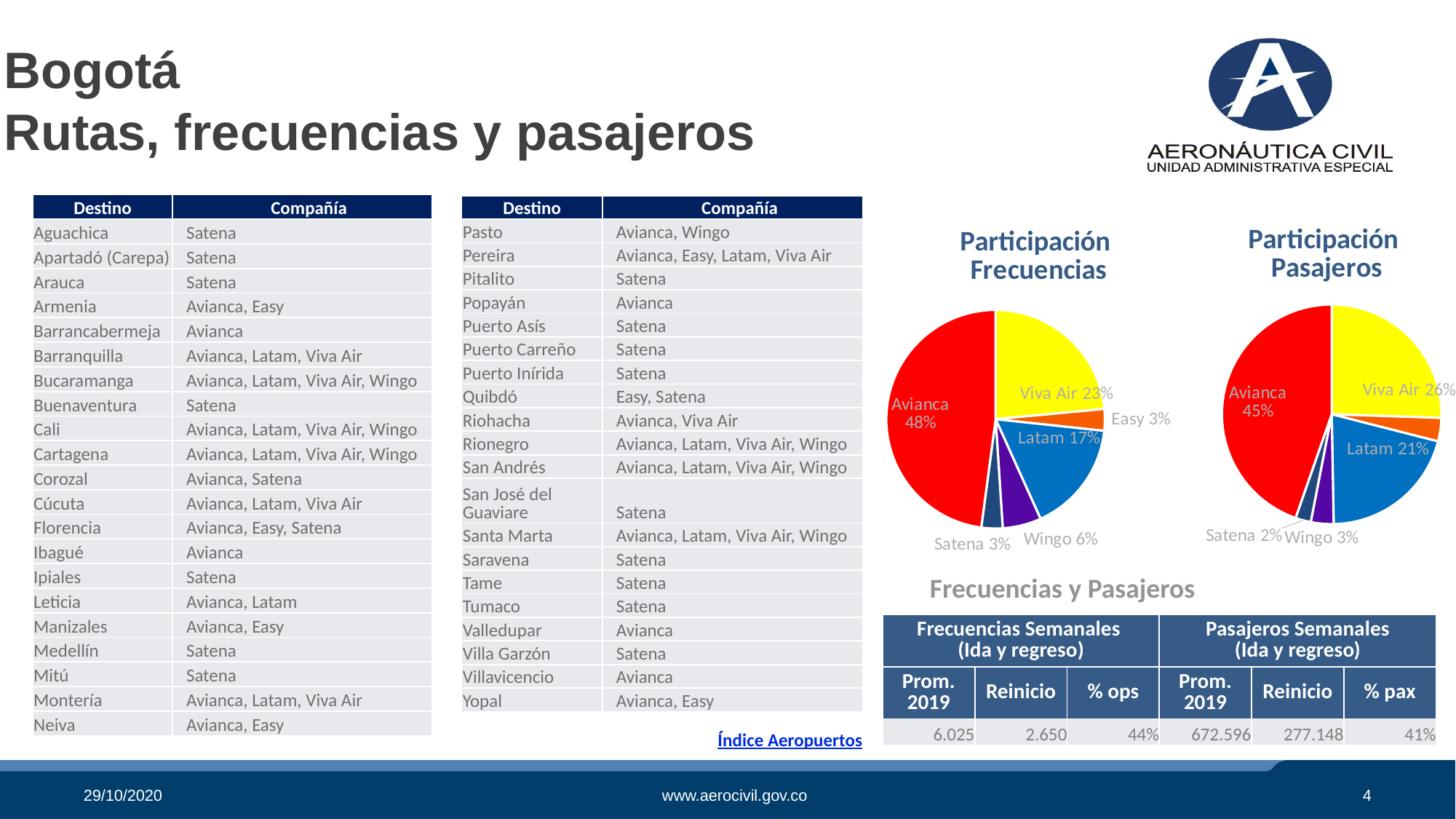

# Bogotá Rutas, frecuencias y pasajeros
| Destino | Compañía |
| --- | --- |
| Aguachica | Satena |
| Apartadó (Carepa) | Satena |
| Arauca | Satena |
| Armenia | Avianca, Easy |
| Barrancabermeja | Avianca |
| Barranquilla | Avianca, Latam, Viva Air |
| Bucaramanga | Avianca, Latam, Viva Air, Wingo |
| Buenaventura | Satena |
| Cali | Avianca, Latam, Viva Air, Wingo |
| Cartagena | Avianca, Latam, Viva Air, Wingo |
| Corozal | Avianca, Satena |
| Cúcuta | Avianca, Latam, Viva Air |
| Florencia | Avianca, Easy, Satena |
| Ibagué | Avianca |
| Ipiales | Satena |
| Leticia | Avianca, Latam |
| Manizales | Avianca, Easy |
| Medellín | Satena |
| Mitú | Satena |
| Montería | Avianca, Latam, Viva Air |
| Neiva | Avianca, Easy |
| Destino | Compañía |
| --- | --- |
| Pasto | Avianca, Wingo |
| Pereira | Avianca, Easy, Latam, Viva Air |
| Pitalito | Satena |
| Popayán | Avianca |
| Puerto Asís | Satena |
| Puerto Carreño | Satena |
| Puerto Inírida | Satena |
| Quibdó | Easy, Satena |
| Riohacha | Avianca, Viva Air |
| Rionegro | Avianca, Latam, Viva Air, Wingo |
| San Andrés | Avianca, Latam, Viva Air, Wingo |
| San José del Guaviare | Satena |
| Santa Marta | Avianca, Latam, Viva Air, Wingo |
| Saravena | Satena |
| Tame | Satena |
| Tumaco | Satena |
| Valledupar | Avianca |
| Villa Garzón | Satena |
| Villavicencio | Avianca |
| Yopal | Avianca, Easy |

### Chart: Participación
 Pasajeros

| Category | Participación Pasajeros |
|---|---|
| Viva Air | 89300.0 |
| Easy | 12008.0 |
| Latam | 72520.0 |
| Wingo | 11718.0 |
| Satena | 7974.0 |
| Avianca | 156148.0 |

### Chart: Participación
 Frecuencias

| Category | Participación Frecuencias |
|---|---|
| Viva Air | 45872.0 |
| Easy | 6260.0 |
| Latam | 32292.0 |
| Wingo | 11160.0 |
| Satena | 6124.0 |
| Avianca | 93520.0 |
Frecuencias y Pasajeros
| Frecuencias Semanales (Ida y regreso) |  |  | Pasajeros Semanales (Ida y regreso) |  |  |
| --- | --- | --- | --- | --- | --- |
| Prom. 2019 | Reinicio | % ops | Prom. 2019 | Reinicio | % pax |
| 6.025 | 2.650 | 44% | 672.596 | 277.148 | 41% |
Índice Aeropuertos
29/10/2020
www.aerocivil.gov.co
4